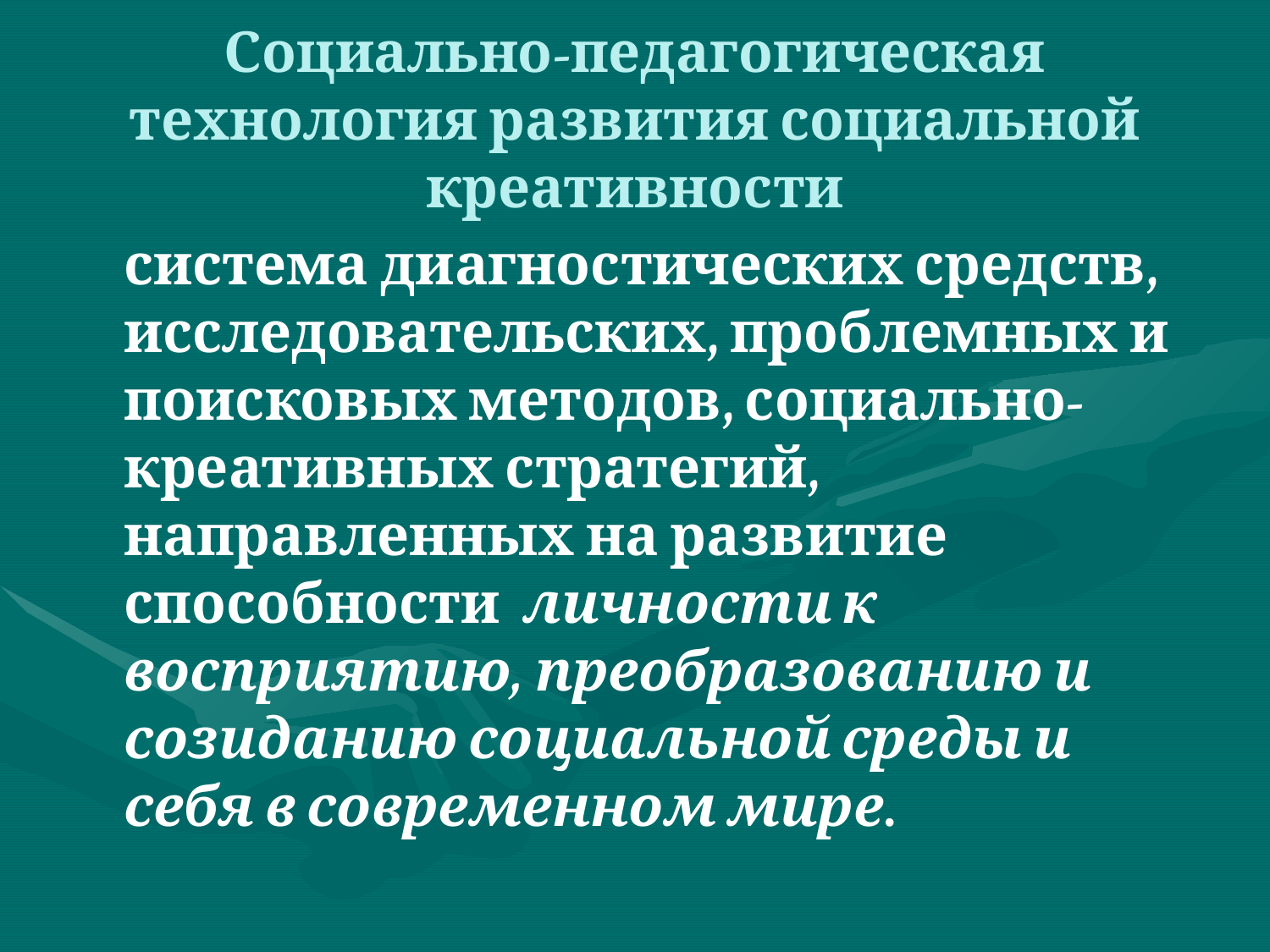

# Социально-педагогическая технология развития социальной креативности
	система диагностических средств, исследовательских, проблемных и поисковых методов, социально-креативных стратегий, направленных на развитие способности  личности к восприятию, преобразованию и созиданию социальной среды и себя в современном мире.